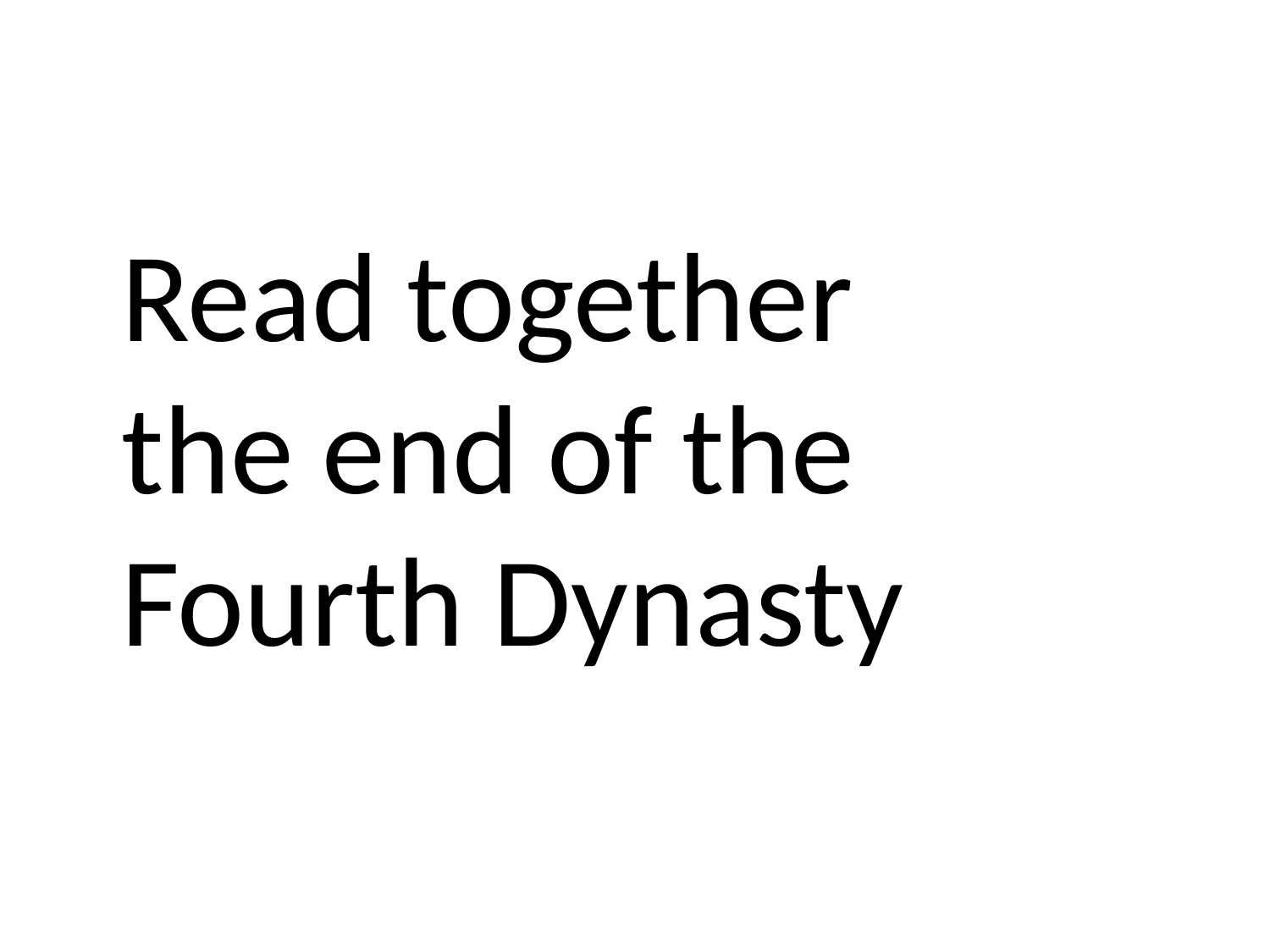

Read together the end of the Fourth Dynasty